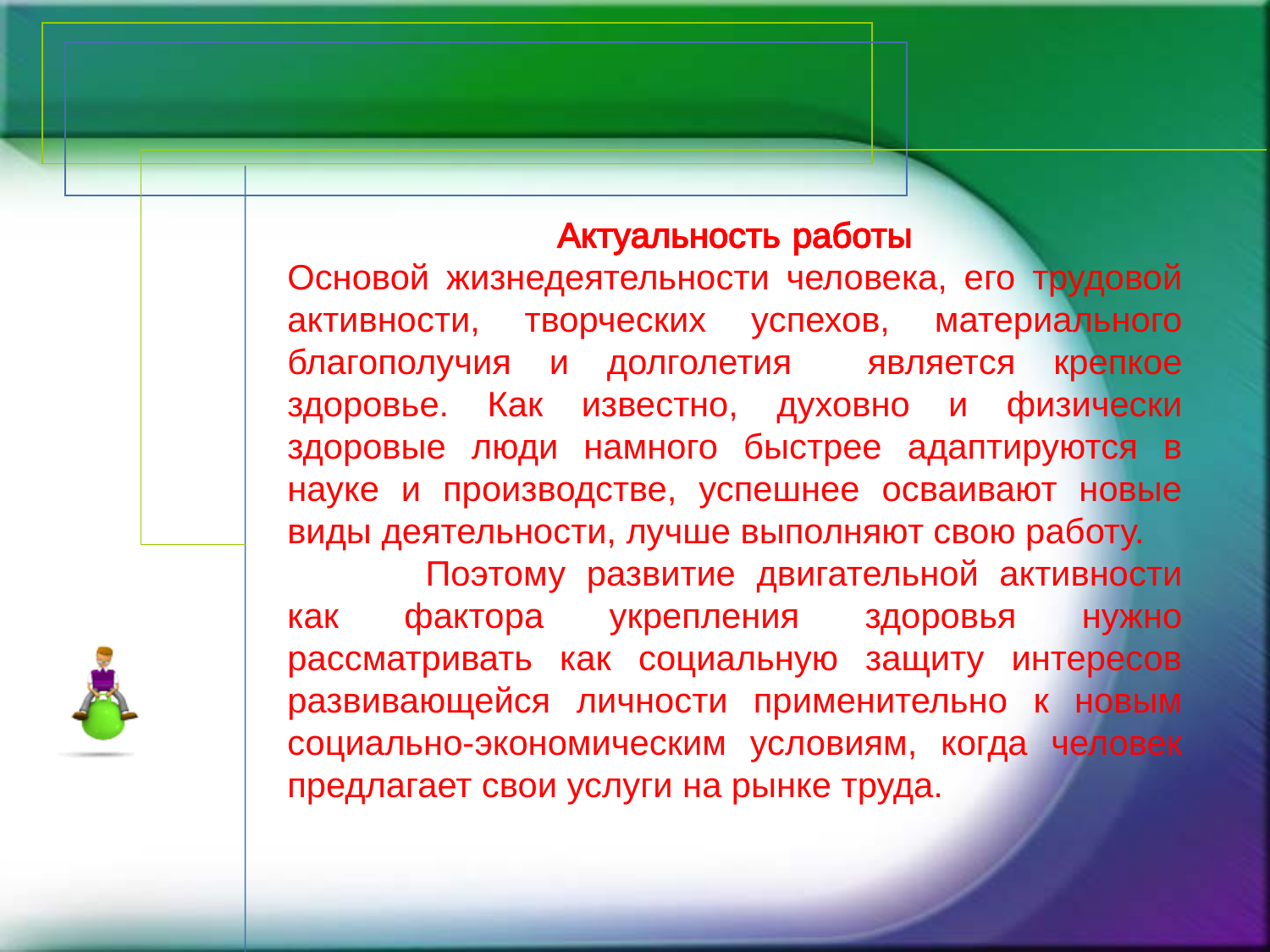

Актуальность работы
Основой жизнедеятельности человека, его трудовой активности, творческих успехов, материального благополучия и долголетия  является крепкое здоровье. Как известно, духовно и физически здоровые люди намного быстрее адаптируются в науке и производстве, успешнее осваивают новые виды деятельности, лучше выполняют свою работу.
 	Поэтому развитие двигательной активности как фактора укрепления здоровья нужно рассматривать как социальную защиту интересов развивающейся личности применительно к новым социально-экономическим условиям, когда человек предлагает свои услуги на рынке труда.